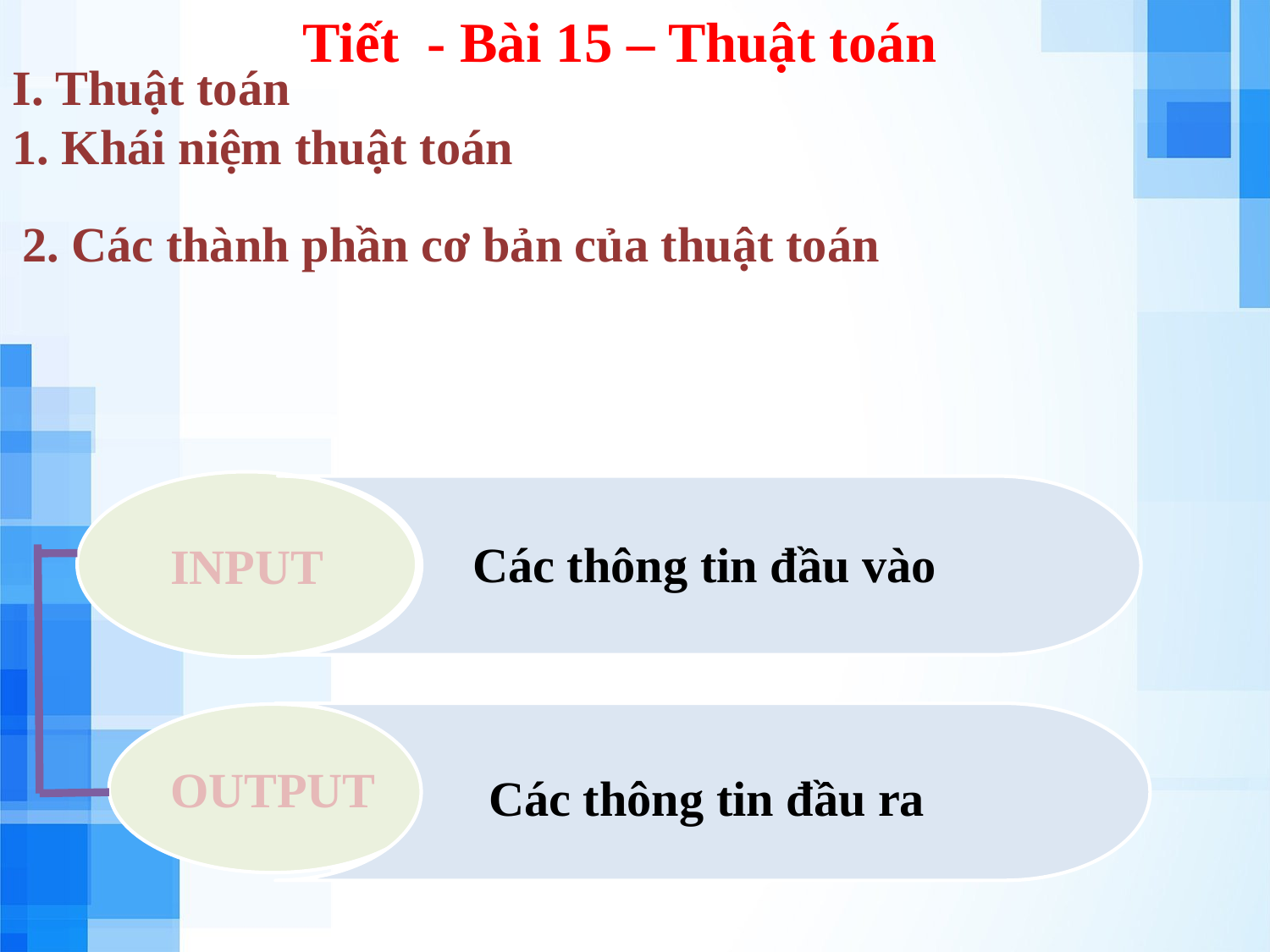

Tiết  - Bài 15 – Thuật toán

I. Thuật toán
1. Khái niệm thuật toán
2. Các thành phần cơ bản của thuật toán
INPUT

Các thông tin đầu vào

OUTPUT
Các thông tin đầu ra